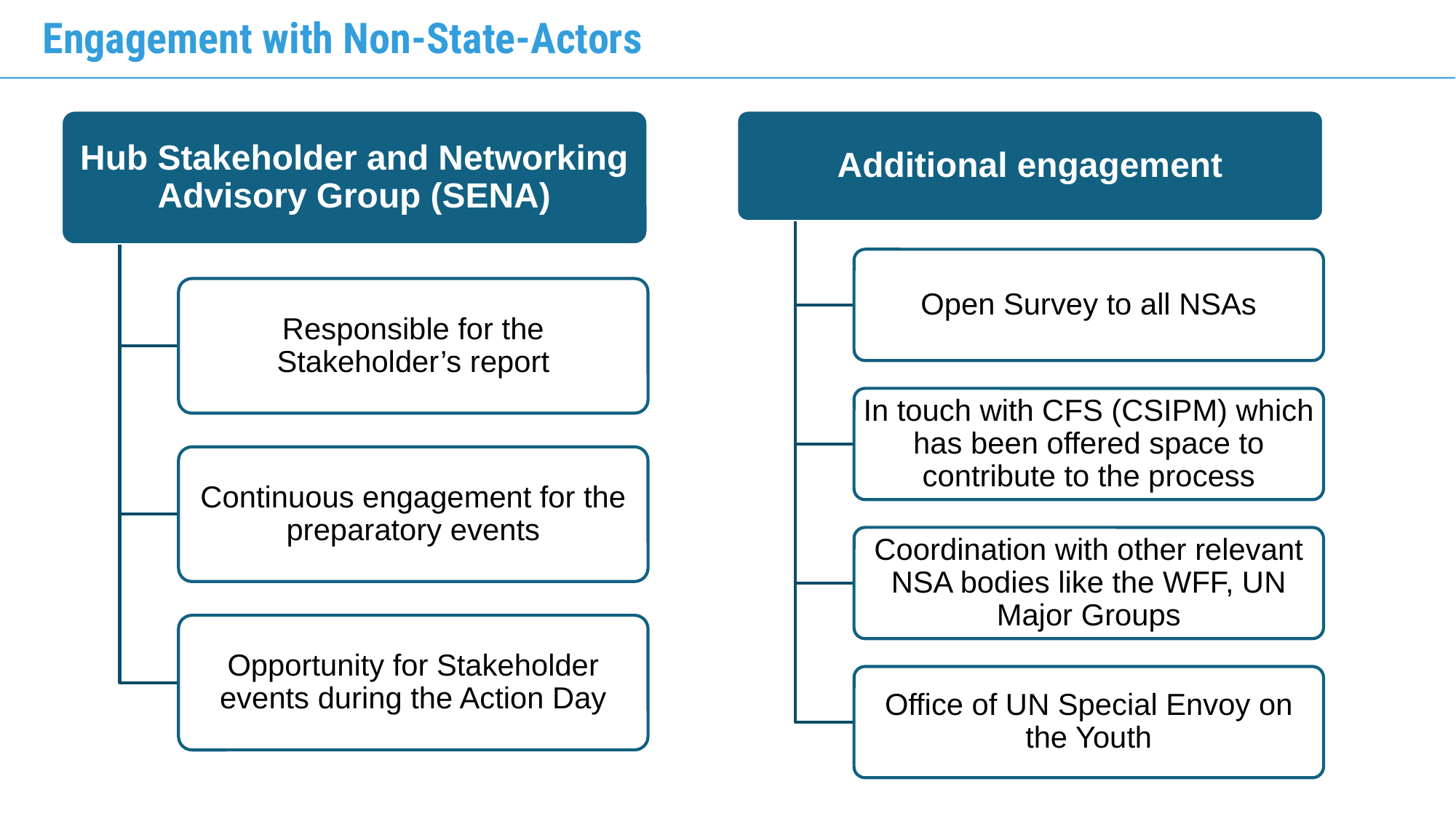

Engagement with Non-State-Actors

Hub Stakeholder and Networking Advisory Group (SENA)

Responsible for the Stakeholder’s report

Continuous engagement for the preparatory events

Opportunity for Stakeholder events during the Action Day

Additional engagement

Open Survey to all NSAs

In touch with CFS (CSIPM) which has been offered space to contribute to the process

Coordination with other relevant NSA bodies like the WFF, UN Major Groups

Office of UN Special Envoy on the Youth